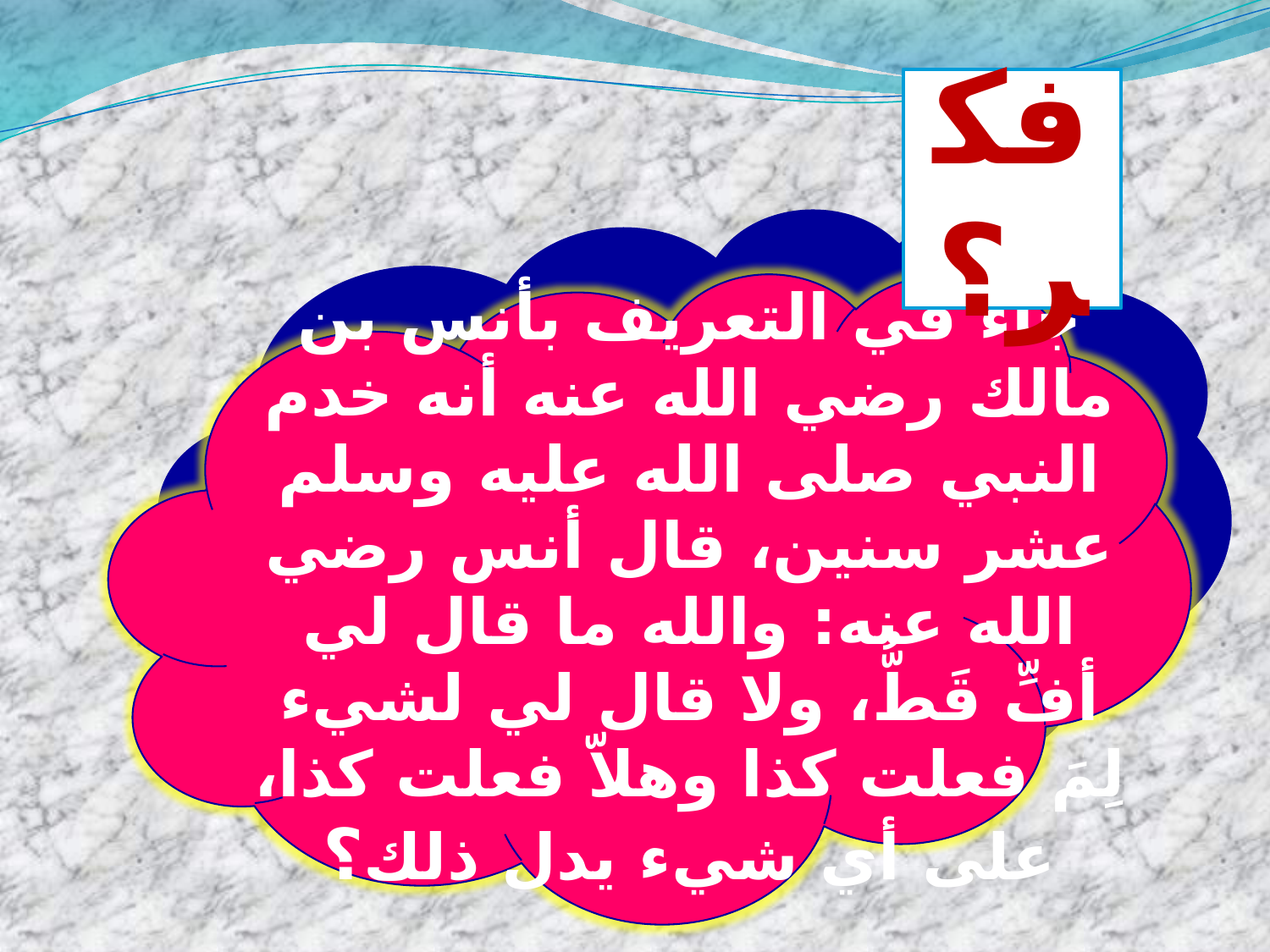

فكر؟

جاء في التعريف بأنس بن مالك رضي الله عنه أنه خدم النبي صلى الله عليه وسلم عشر سنين، قال أنس رضي الله عنه: والله ما قال لي أفِّ قَطُّ، ولا قال لي لشيء لِمَ فعلت كذا وهلاّ فعلت كذا، على أي شيء يدل ذلك؟